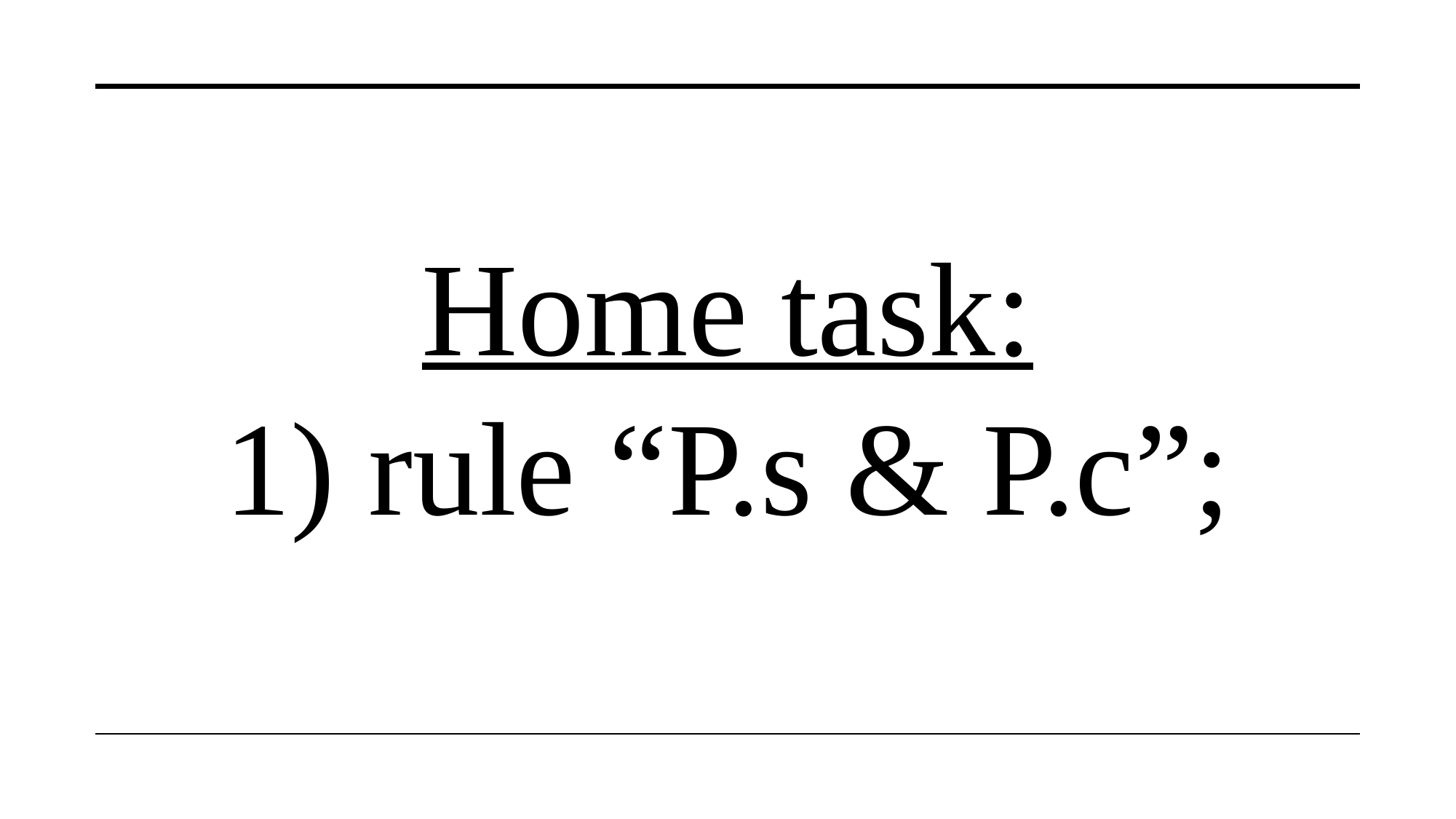

# Home task: 1) rule “P.s & P.c”;